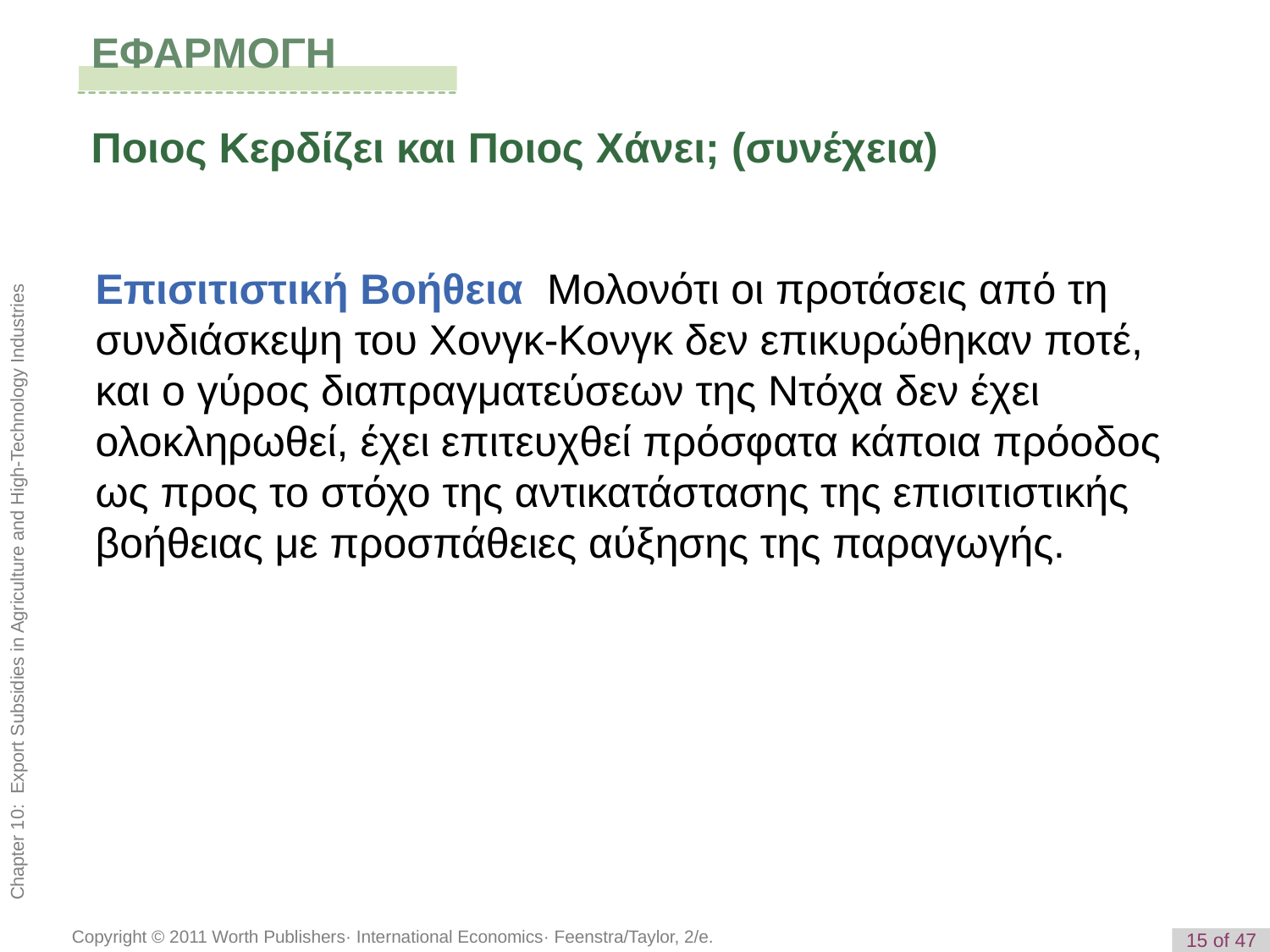

# ΕΦΑΡΜΟΓΗ

Ποιος Κερδίζει και Ποιος Χάνει; (συνέχεια)
Επισιτιστική Βοήθεια  Μολονότι οι προτάσεις από τη συνδιάσκεψη του Χονγκ-Κονγκ δεν επικυρώθηκαν ποτέ, και ο γύρος διαπραγματεύσεων της Ντόχα δεν έχει ολοκληρωθεί, έχει επιτευχθεί πρόσφατα κάποια πρόοδος ως προς το στόχο της αντικατάστασης της επισιτιστικής βοήθειας με προσπάθειες αύξησης της παραγωγής.